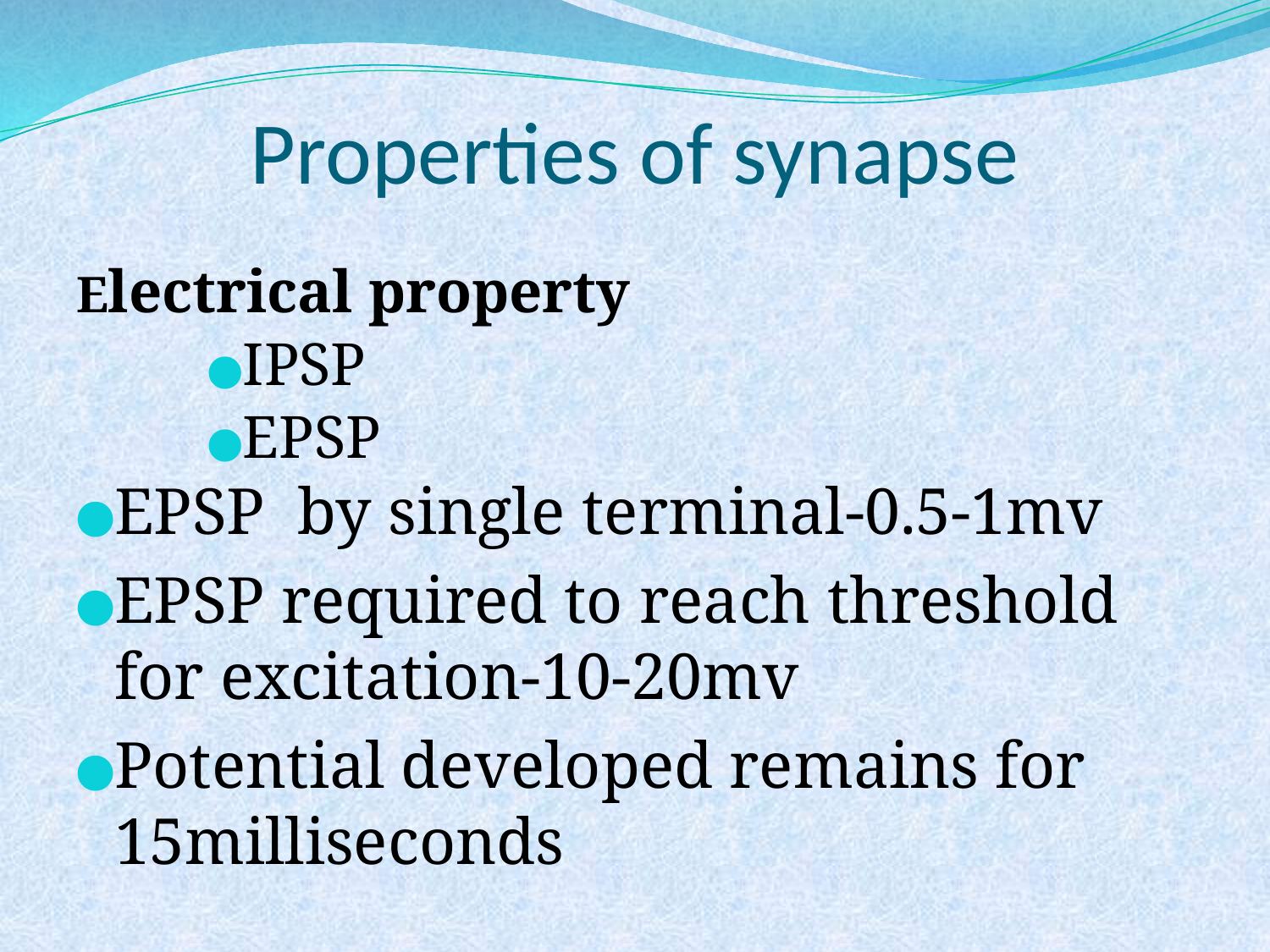

# Properties of synapse
Electrical property
IPSP
EPSP
EPSP  by single terminal-0.5-1mv
EPSP required to reach threshold for excitation-10-20mv
Potential developed remains for 15milliseconds